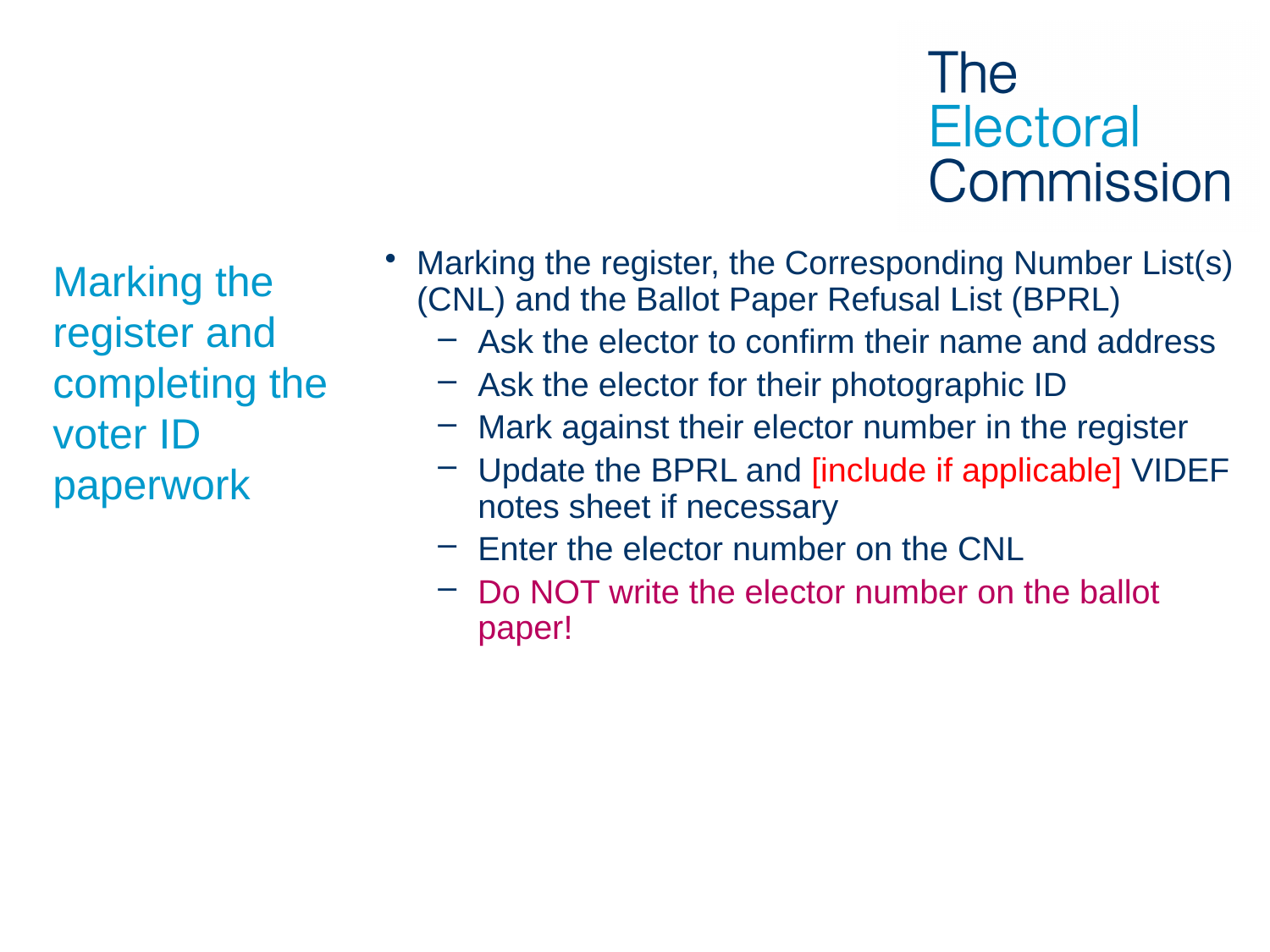

Marking the register, the Corresponding Number List(s) (CNL) and the Ballot Paper Refusal List (BPRL)
Ask the elector to confirm their name and address
Ask the elector for their photographic ID
Mark against their elector number in the register
Update the BPRL and [include if applicable] VIDEF notes sheet if necessary
Enter the elector number on the CNL
Do NOT write the elector number on the ballot paper!

# Marking the register and completing the voter ID paperwork